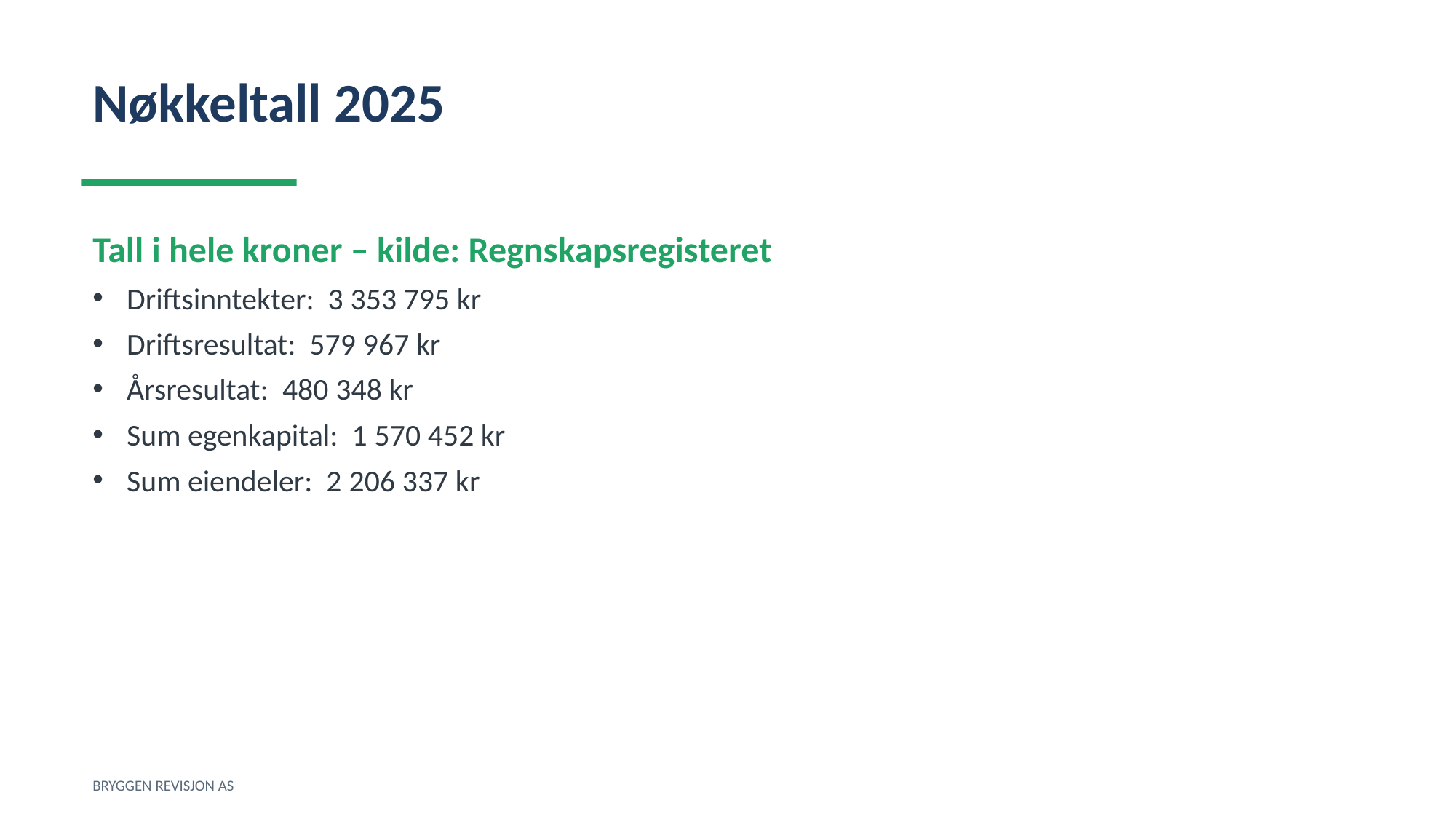

Nøkkeltall 2025

Tall i hele kroner – kilde: Regnskapsregisteret
Driftsinntekter:  3 353 795 kr
Driftsresultat:  579 967 kr
Årsresultat:  480 348 kr
Sum egenkapital:  1 570 452 kr
Sum eiendeler:  2 206 337 kr
BRYGGEN REVISJON AS